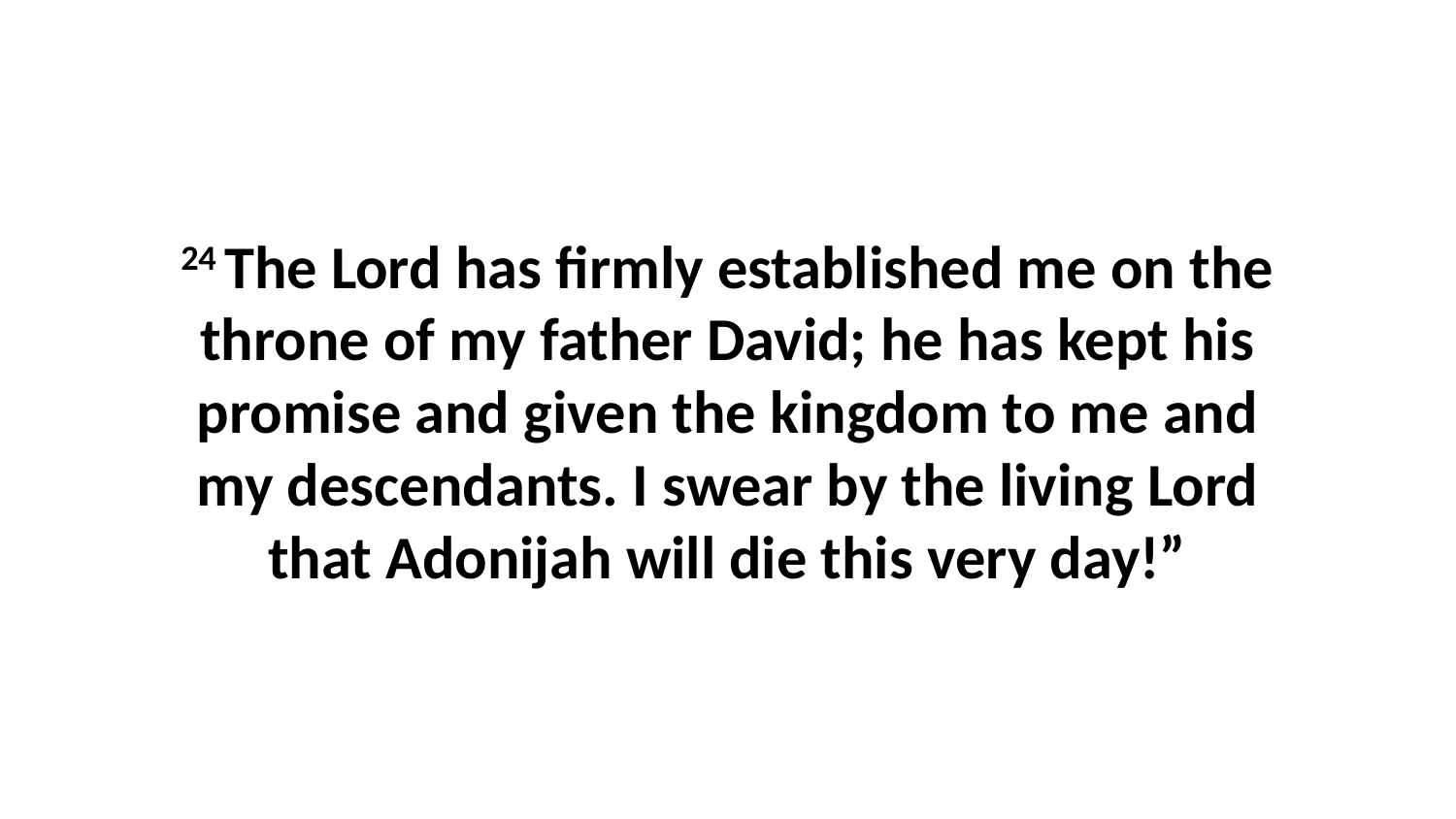

24 The Lord has firmly established me on the throne of my father David; he has kept his promise and given the kingdom to me and my descendants. I swear by the living Lord that Adonijah will die this very day!”